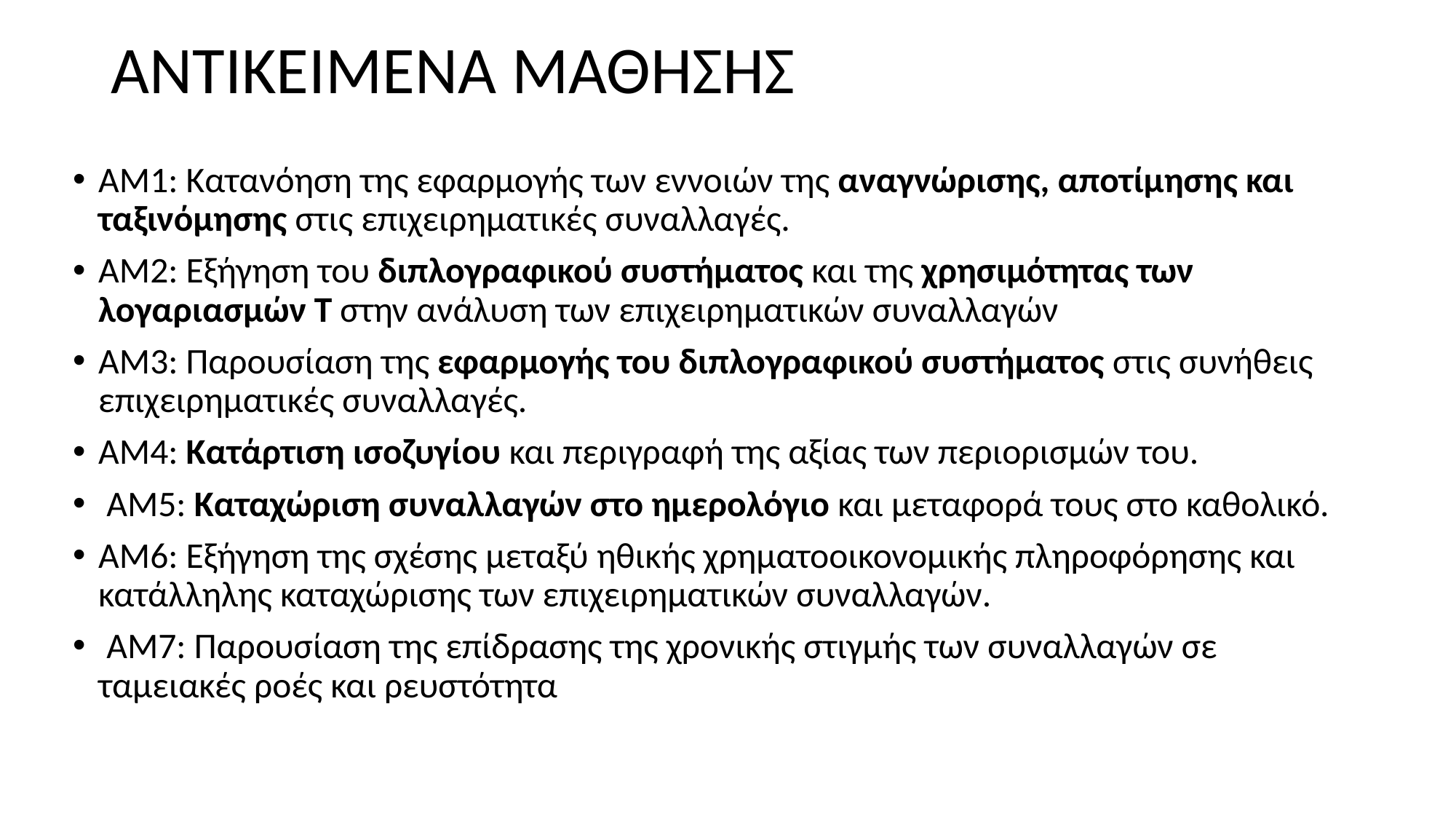

# ΑΝΤΙΚΕΙΜΕΝΑ ΜΑΘΗΣΗΣ
ΑΜ1: Κατανόηση της εφαρμογής των εννοιών της αναγνώρισης, αποτίμησης και ταξινόμησης στις επιχειρηματικές συναλλαγές.
ΑΜ2: Εξήγηση του διπλογραφικού συστήματος και της χρησιμότητας των λογαριασμών Τ στην ανάλυση των επιχειρηματικών συναλλαγών
ΑΜ3: Παρουσίαση της εφαρμογής του διπλογραφικού συστήματος στις συνήθεις επιχειρηματικές συναλλαγές.
ΑΜ4: Κατάρτιση ισοζυγίου και περιγραφή της αξίας των περιορισμών του.
 ΑΜ5: Καταχώριση συναλλαγών στο ημερολόγιο και μεταφορά τους στο καθολικό.
ΑΜ6: Εξήγηση της σχέσης μεταξύ ηθικής χρηματοοικονομικής πληροφόρησης και κατάλληλης καταχώρισης των επιχειρηματικών συναλλαγών.
 ΑΜ7: Παρουσίαση της επίδρασης της χρονικής στιγμής των συναλλαγών σε ταμειακές ροές και ρευστότητα